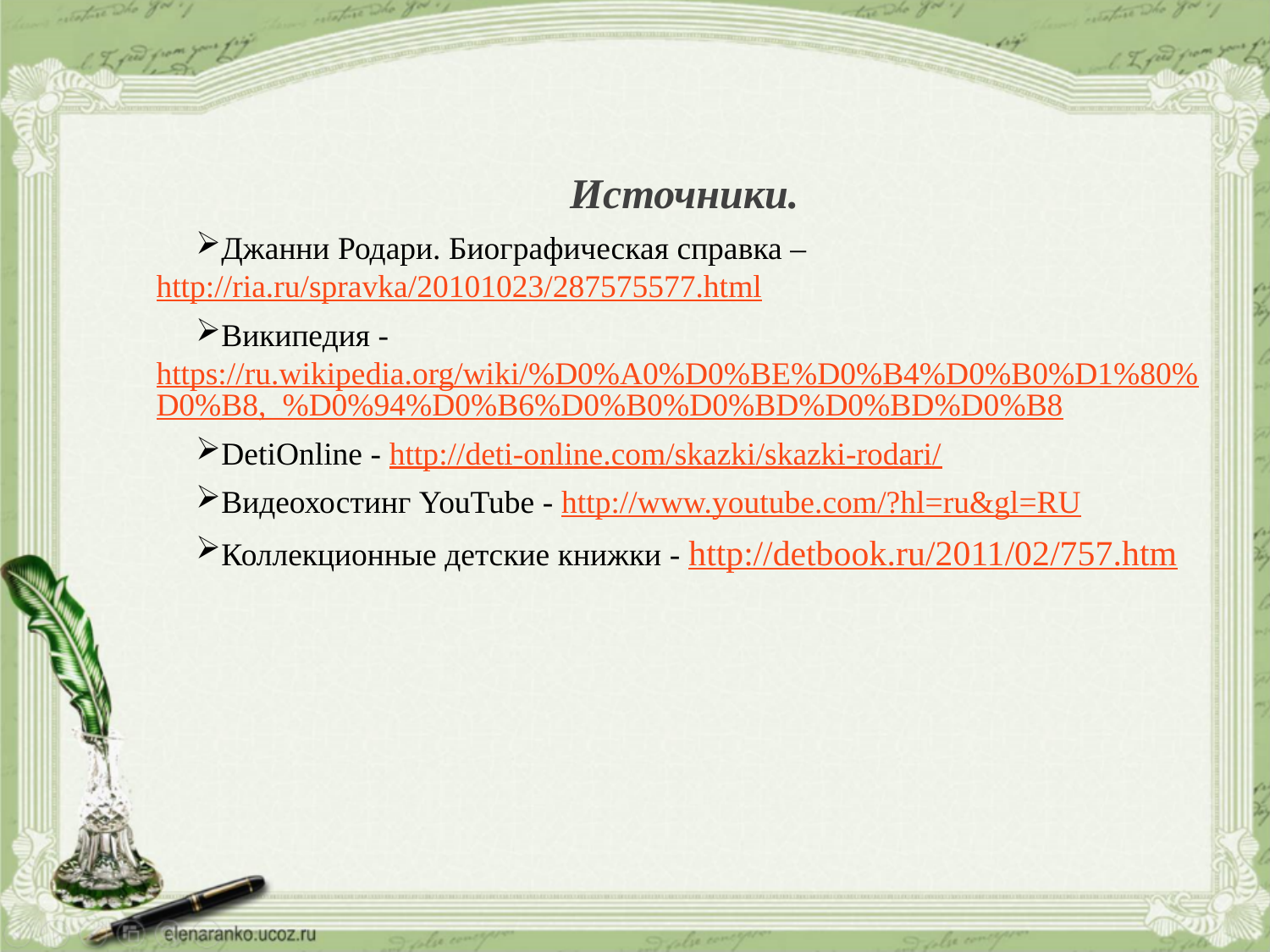

Источники.
Джанни Родари. Биографическая справка – http://ria.ru/spravka/20101023/287575577.html
Википедия - https://ru.wikipedia.org/wiki/%D0%A0%D0%BE%D0%B4%D0%B0%D1%80%D0%B8,_%D0%94%D0%B6%D0%B0%D0%BD%D0%BD%D0%B8
DetiOnline - http://deti-online.com/skazki/skazki-rodari/
Видеохостинг YouTube - http://www.youtube.com/?hl=ru&gl=RU
Коллекционные детские книжки - http://detbook.ru/2011/02/757.htm